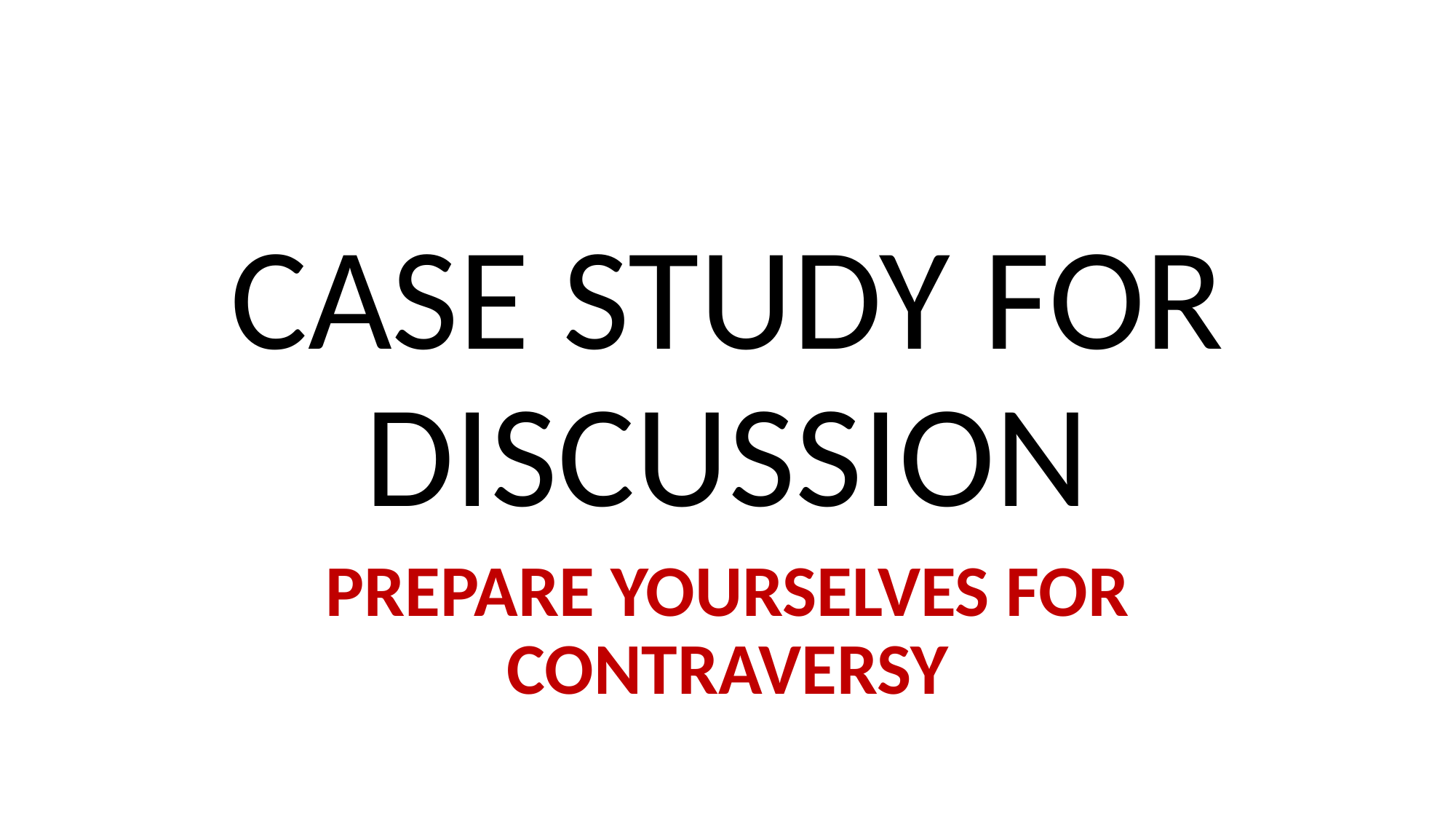

#
CASE STUDY FOR DISCUSSION
PREPARE YOURSELVES FOR CONTRAVERSY